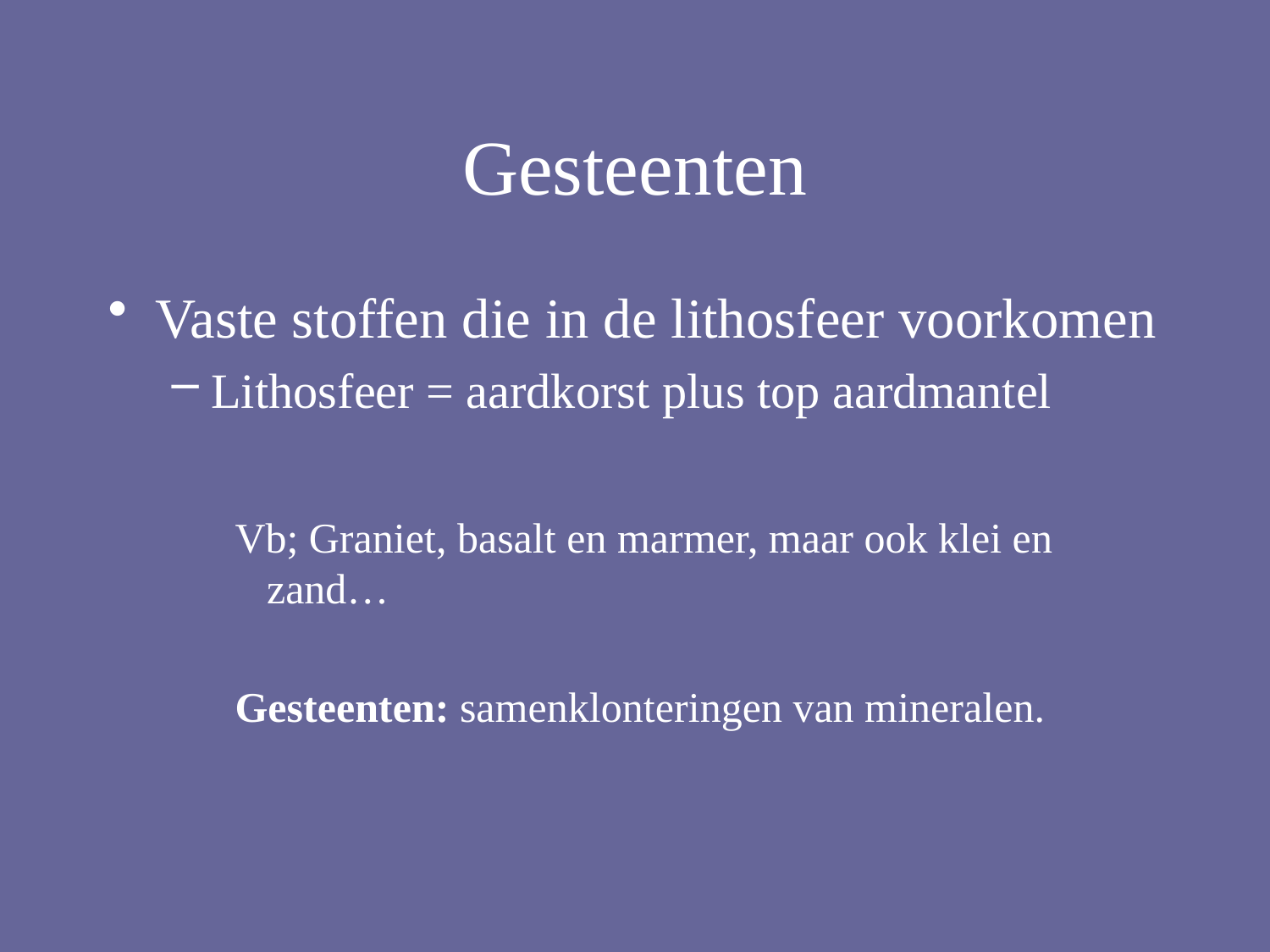

# Gesteenten
Vaste stoffen die in de lithosfeer voorkomen
Lithosfeer = aardkorst plus top aardmantel

Vb; Graniet, basalt en marmer, maar ook klei en zand…

Gesteenten: samenklonteringen van mineralen.